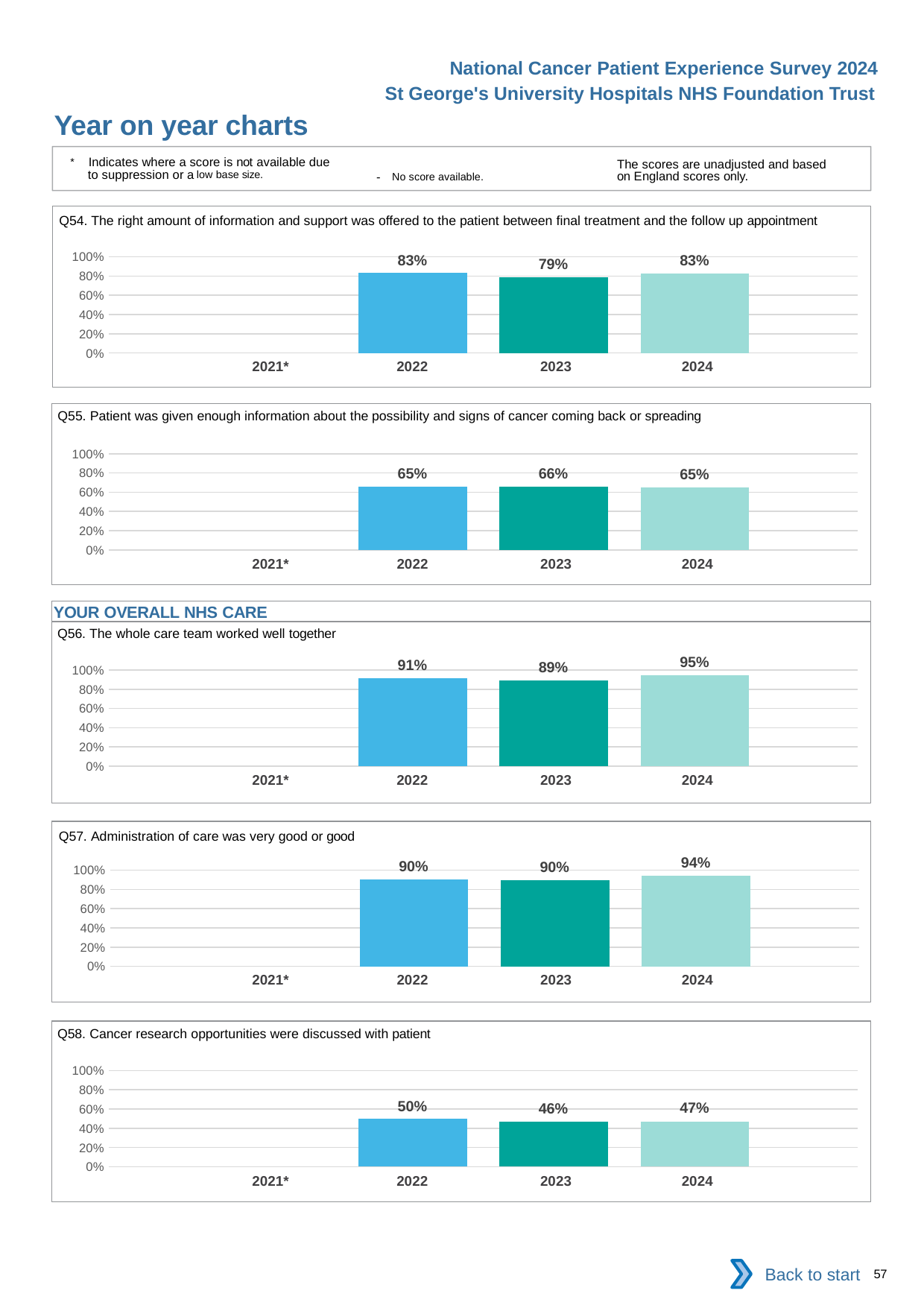

National Cancer Patient Experience Survey 2024
St George's University Hospitals NHS Foundation Trust
Year on year charts

*  Indicates where a score is not available due to suppression or a low base size.
The scores are unadjusted and based on England scores only.
- No score available.
Q54. The right amount of information and support was offered to the patient between final treatment and the follow up appointment

### Chart

| Category | 2021 | 2022 | 2023 | 2024 |
|---|---|---|---|---|
| Category 1 | None | 0.8305648 | 0.7880795 | 0.8285714 |
| 2021\* | 2022 | 2023 | 2024 |
| --- | --- | --- | --- |
Q55. Patient was given enough information about the possibility and signs of cancer coming back or spreading

### Chart

| Category | 2021 | 2022 | 2023 | 2024 |
|---|---|---|---|---|
| Category 1 | None | 0.6545106 | 0.6609848 | 0.6481481 |
| 2021\* | 2022 | 2023 | 2024 |
| --- | --- | --- | --- |
YOUR OVERALL NHS CARE
Q56. The whole care team worked well together

### Chart

| Category | 2021 | 2022 | 2023 | 2024 |
|---|---|---|---|---|
| Category 1 | None | 0.9138211 | 0.8928 | 0.9465649 |
| 2021\* | 2022 | 2023 | 2024 |
| --- | --- | --- | --- |
Q57. Administration of care was very good or good

### Chart

| Category | 2021 | 2022 | 2023 | 2024 |
|---|---|---|---|---|
| Category 1 | None | 0.9043887 | 0.8992248 | 0.9389313 |
| 2021\* | 2022 | 2023 | 2024 |
| --- | --- | --- | --- |
Q58. Cancer research opportunities were discussed with patient

### Chart

| Category | 2021 | 2022 | 2023 | 2024 |
|---|---|---|---|---|
| Category 1 | None | 0.4961039 | 0.4649351 | 0.4722222 |
| 2021\* | 2022 | 2023 | 2024 |
| --- | --- | --- | --- |
Back to start

57